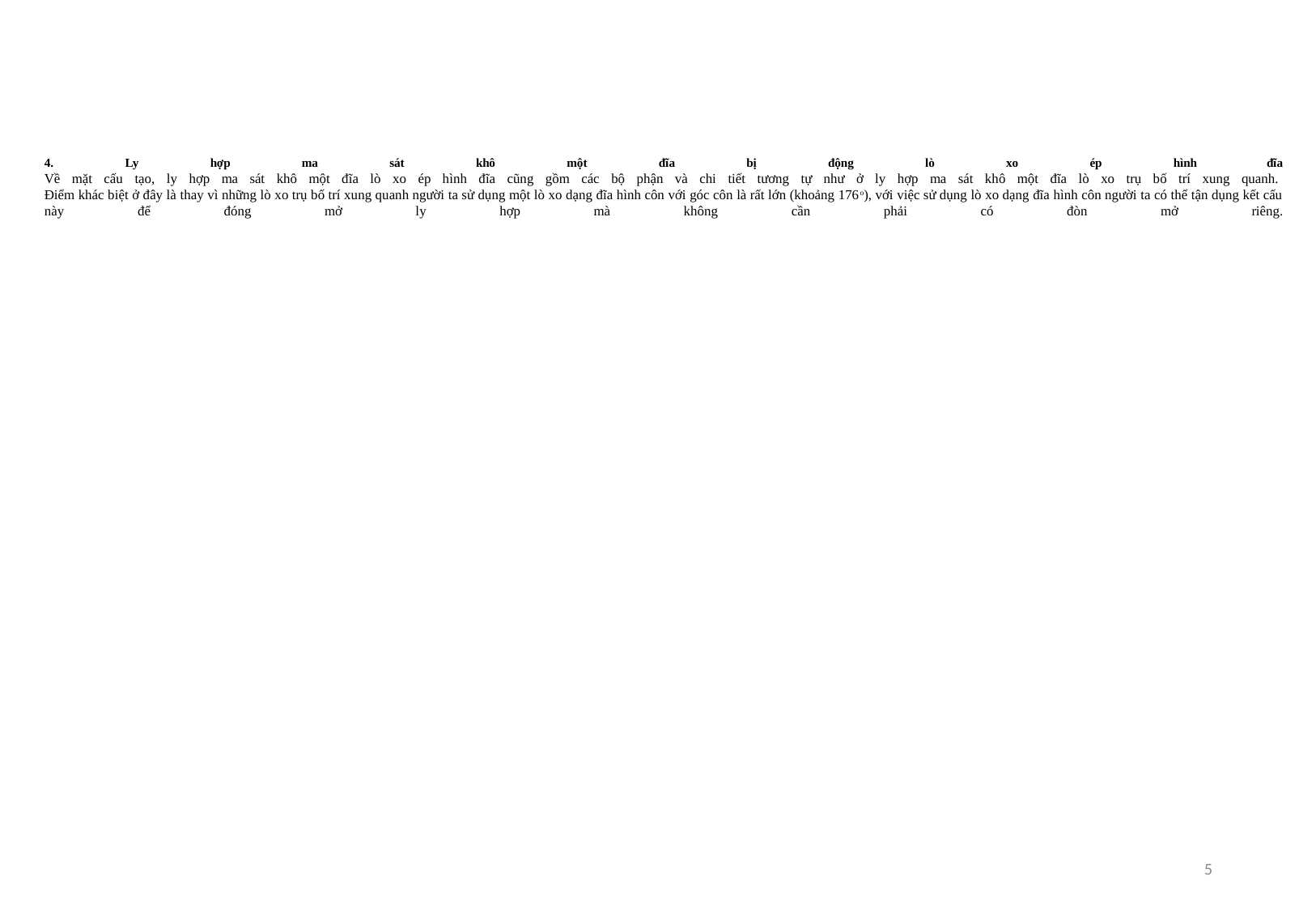

# 4. Ly hợp ma sát khô một đĩa bị động lò xo ép hình đĩa Về mặt cấu tạo, ly hợp ma sát khô một đĩa lò xo ép hình đĩa cũng gồm các bộ phận và chi tiết tương tự như ở ly hợp ma sát khô một đĩa lò xo trụ bố trí xung quanh.  Điểm khác biệt ở đây là thay vì những lò xo trụ bố trí xung quanh người ta sử dụng một lò xo dạng đĩa hình côn với góc côn là rất lớn (khoảng 176o), với việc sử dụng lò xo dạng đĩa hình côn người ta có thể tận dụng kết cấu này để đóng mở ly hợp mà không cần phải có đòn mở riêng.
5